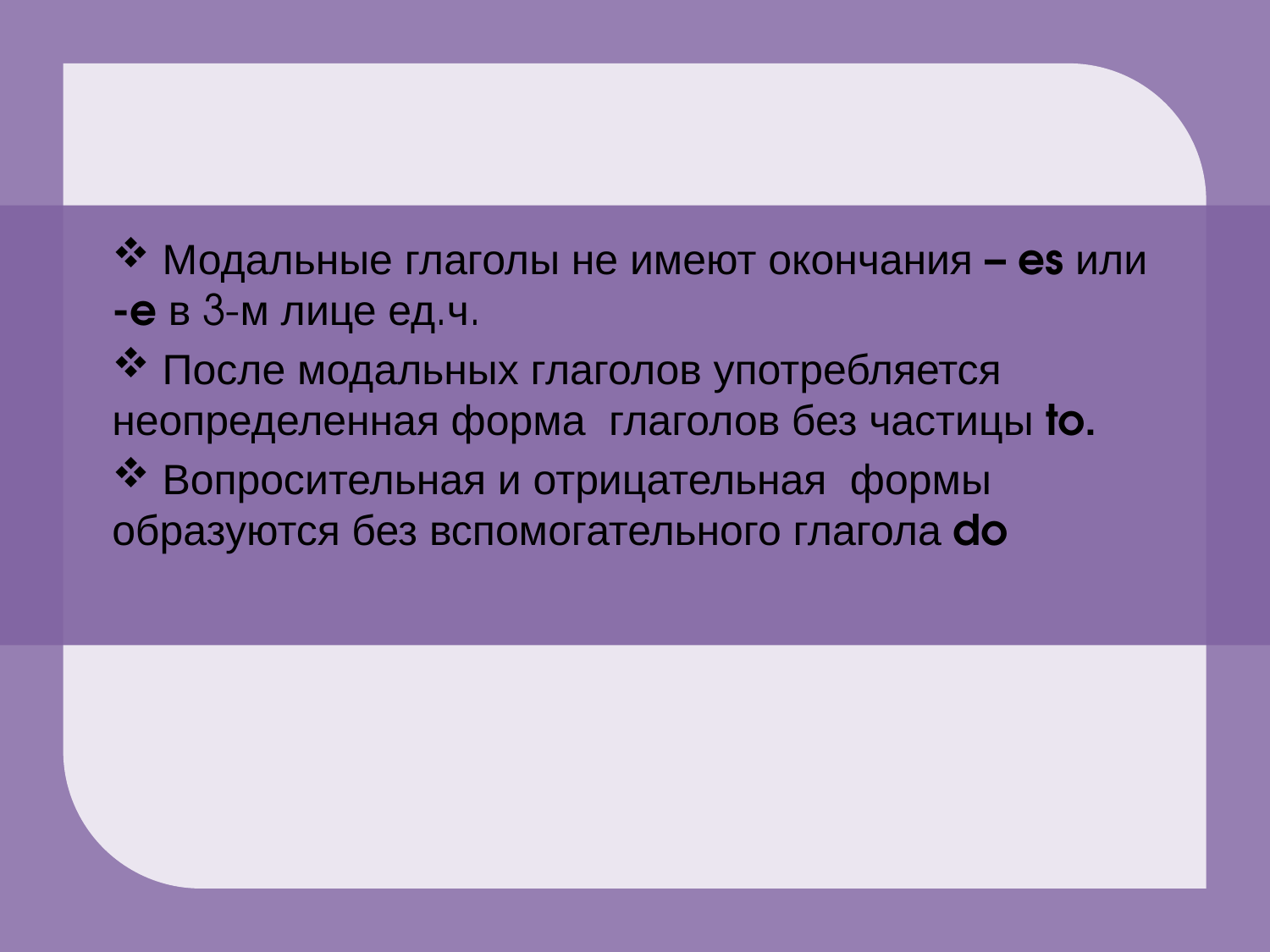

Модальные глаголы не имеют окончания – es или  -e в 3-м лице ед.ч.
 После модальных глаголов употребляется неопределенная форма  глаголов без частицы to.
 Вопросительная и отрицательная  формы образуются без вспомогательного глагола do